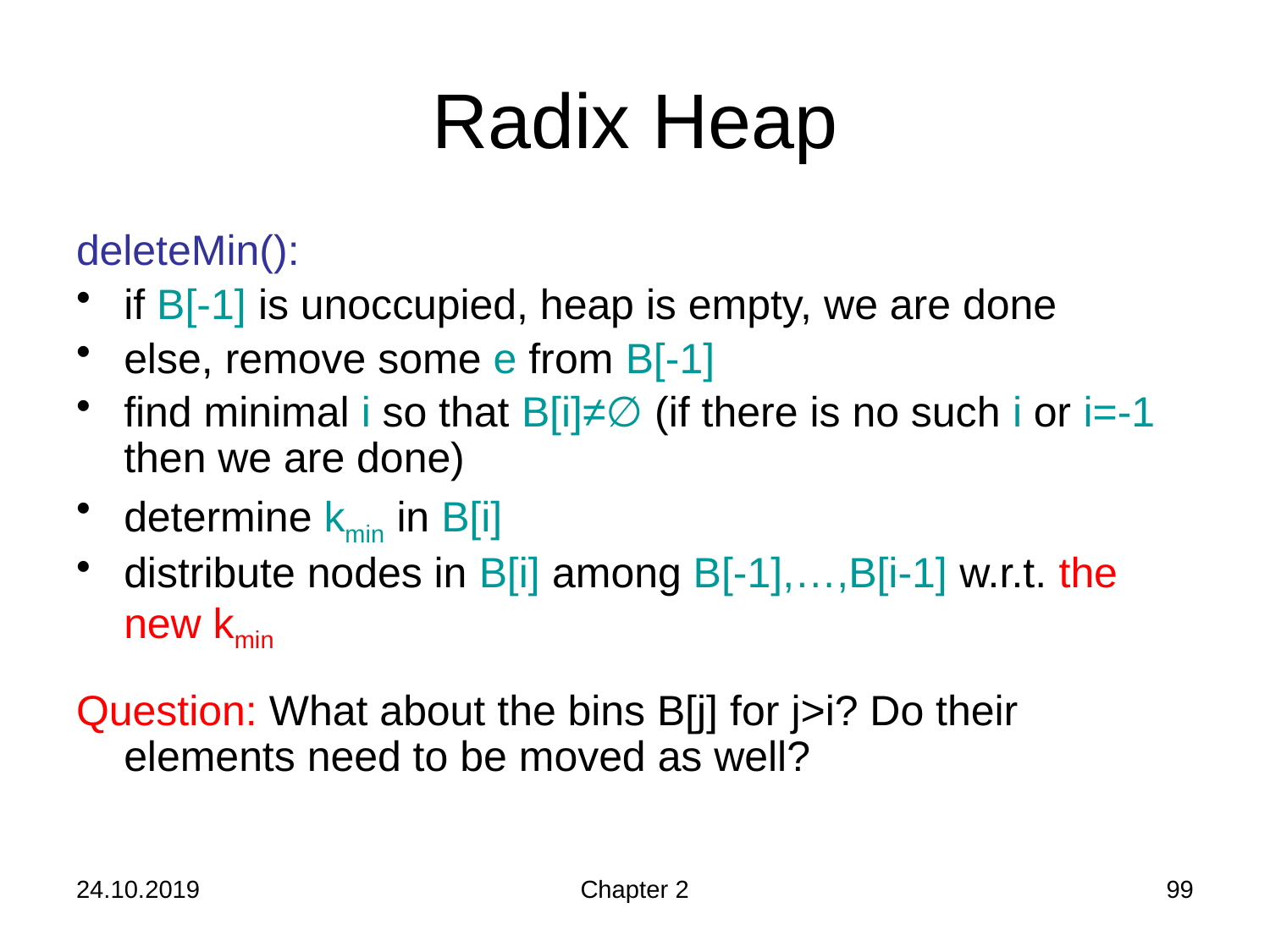

# Radix Heap
deleteMin():
if B[-1] is unoccupied, heap is empty, we are done
else, remove some e from B[-1]
find minimal i so that B[i]≠∅ (if there is no such i or i=-1 then we are done)
determine kmin in B[i]
distribute nodes in B[i] among B[-1],…,B[i-1] w.r.t. the
new kmin

Question: What about the bins B[j] for j>i? Do their elements need to be moved as well?
24.10.2019
Chapter 2
99